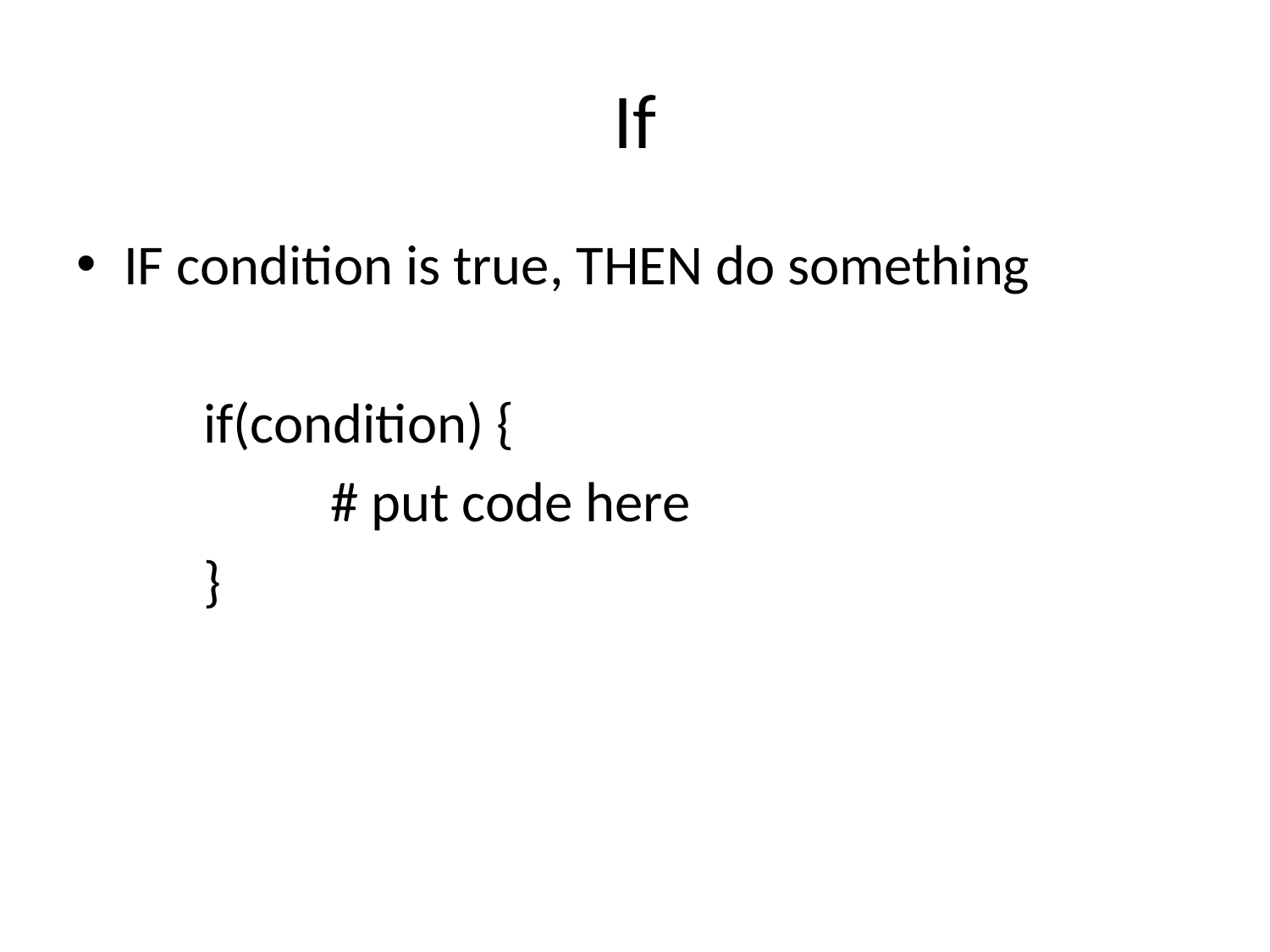

# If
IF condition is true, THEN do something

	if(condition) {
		# put code here
	}